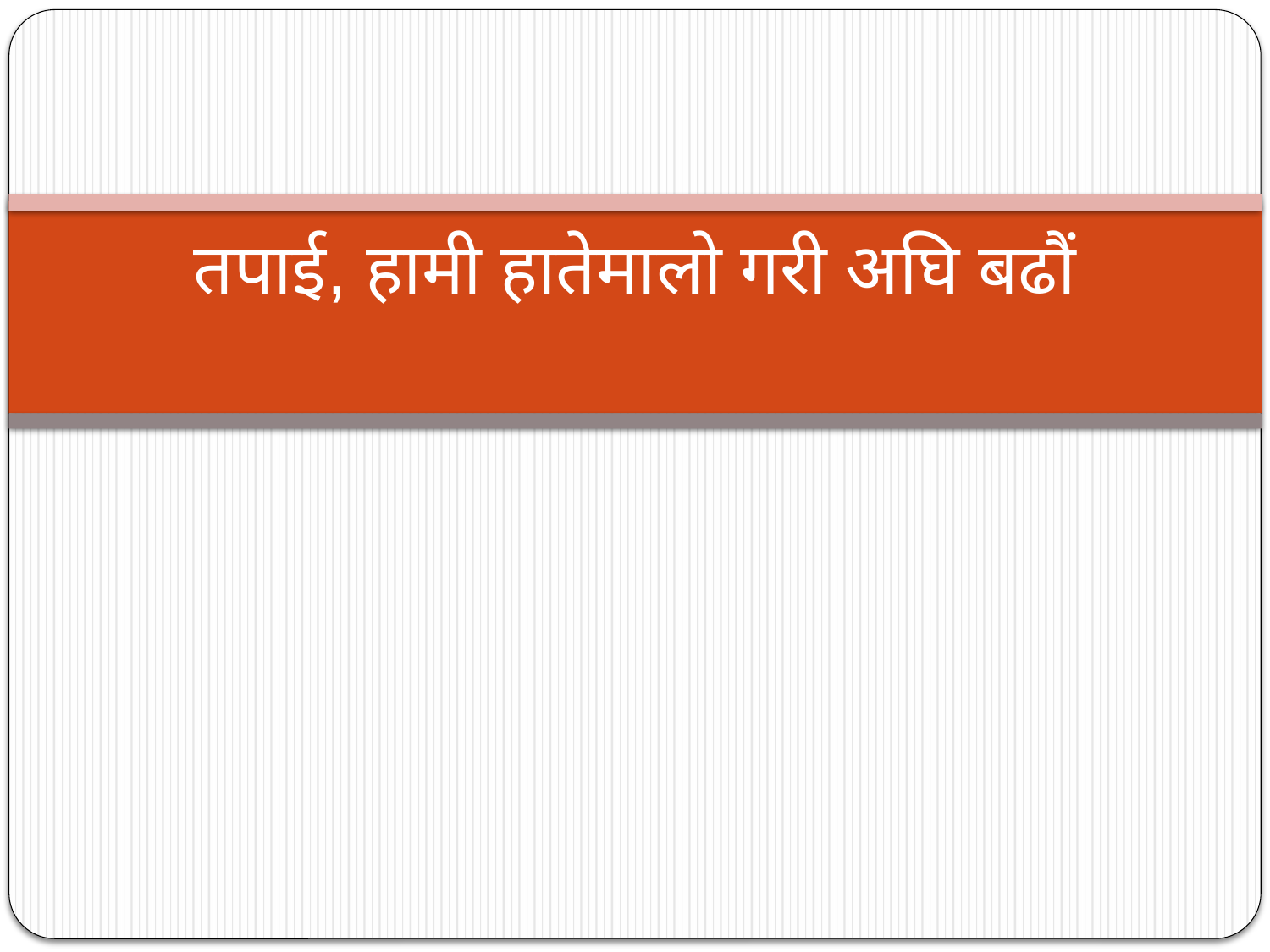

# तपाई, हामी हातेमालो गरी अघि बढौं